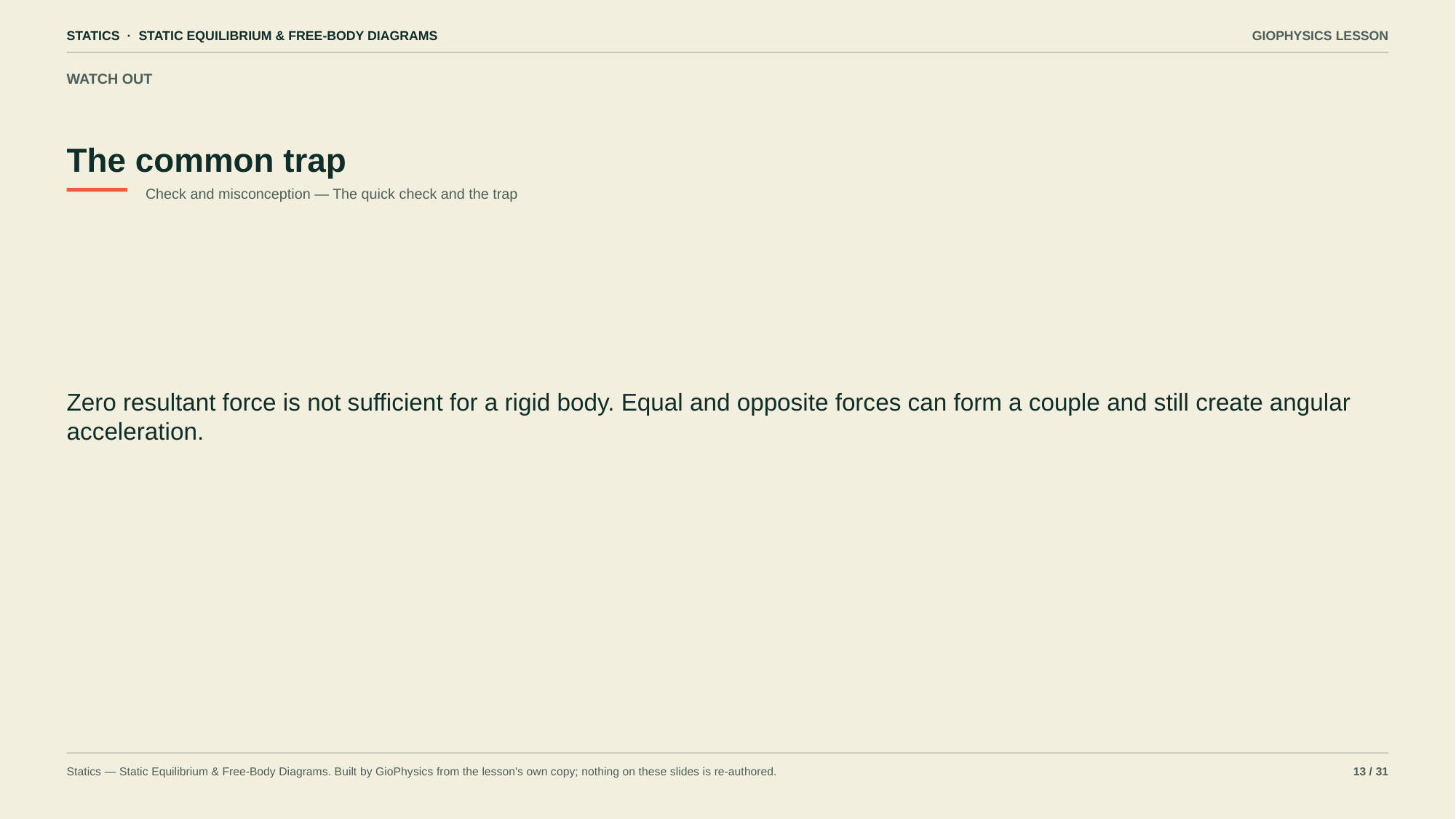

STATICS  ·  STATIC EQUILIBRIUM & FREE-BODY DIAGRAMS
GIOPHYSICS LESSON

WATCH OUT
The common trap
Check and misconception — The quick check and the trap

Zero resultant force is not sufficient for a rigid body. Equal and opposite forces can form a couple and still create angular acceleration.

Statics — Static Equilibrium & Free-Body Diagrams. Built by GioPhysics from the lesson's own copy; nothing on these slides is re-authored.
13 / 31